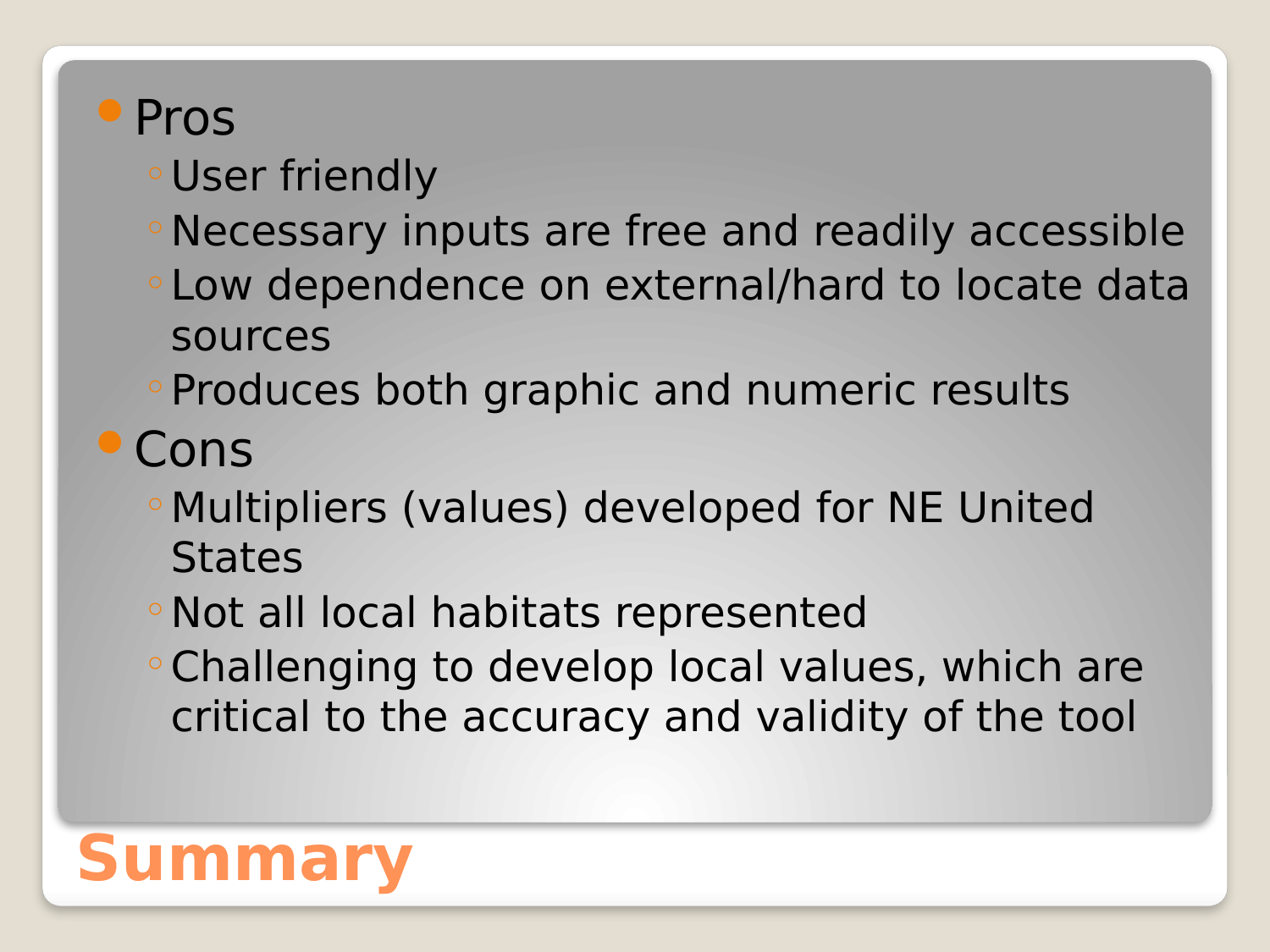

Pros
User friendly
Necessary inputs are free and readily accessible
Low dependence on external/hard to locate data sources
Produces both graphic and numeric results
Cons
Multipliers (values) developed for NE United States
Not all local habitats represented
Challenging to develop local values, which are critical to the accuracy and validity of the tool
# Summary